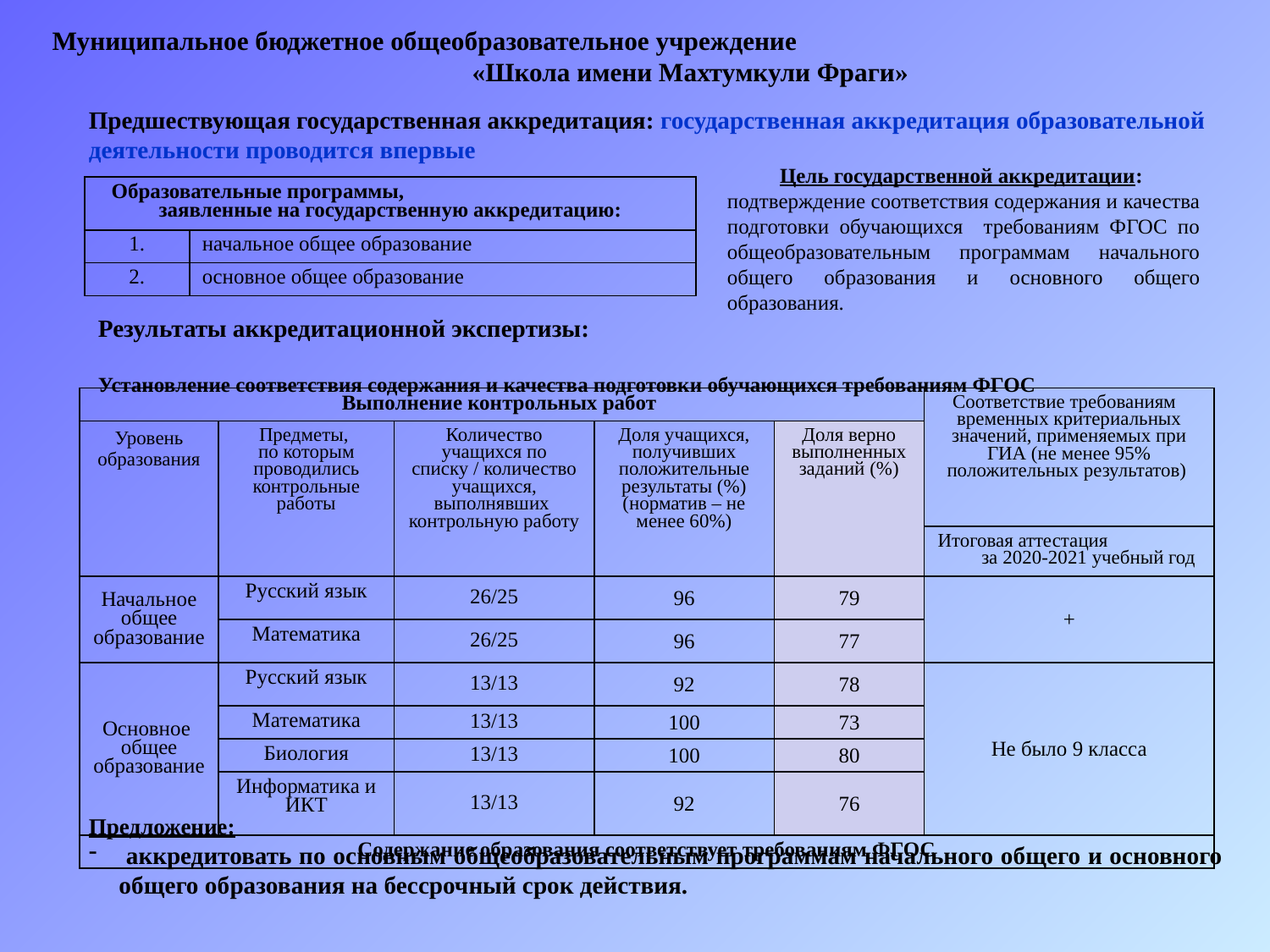

Муниципальное бюджетное общеобразовательное учреждение                                                                                  «Школа имени Махтумкули Фраги»

      Предшествующая государственная аккредитация: государственная аккредитация образовательной
      деятельности проводится впервые
Цель государственной аккредитации:
подтверждение соответствия содержания и качества подготовки обучающихся  требованиям ФГОС по общеобразовательным программам начального общего образования и основного общего образования.

| Образовательные программы, заявленные на государственную аккредитацию: |  |
| --- | --- |
| 1. | начальное общее образование |
| 2. | основное общее образование |

Результаты аккредитационной экспертизы:
Установление соответствия содержания и качества подготовки обучающихся требованиям ФГОС
| Выполнение контрольных работ |  |  |  |  | Соответствие требованиям временных критериальных значений, применяемых при ГИА (не менее 95% положительных результатов) |
| --- | --- | --- | --- | --- | --- |
| Уровень образования | Предметы, по которым проводились контрольные работы | Количество учащихся по списку / количество учащихся, выполнявших контрольную работу | Доля учащихся, получивших положительные результаты (%) (норматив – не менее 60%) | Доля верно выполненных заданий (%) |  |
|  |  |  |  |  | Итоговая аттестация за 2020-2021 учебный год |
| Начальное общее образование | Русский язык | 26/25 | 96 | 79 | + |
|  | Математика | 26/25 | 96 | 77 |  |
| Основное общее образование | Русский язык | 13/13 | 92 | 78 | Не было 9 класса |
|  | Математика | 13/13 | 100 | 73 |  |
|  | Биология | 13/13 | 100 | 80 |  |
|  | Информатика и ИКТ | 13/13 | 92 | 76 |  |
| Содержание образования соответствует требованиям ФГОС |  |  |  |  |  |
Предложение:
 аккредитовать по основным общеобразовательным программам начального общего и основного общего образования на бессрочный срок действия.